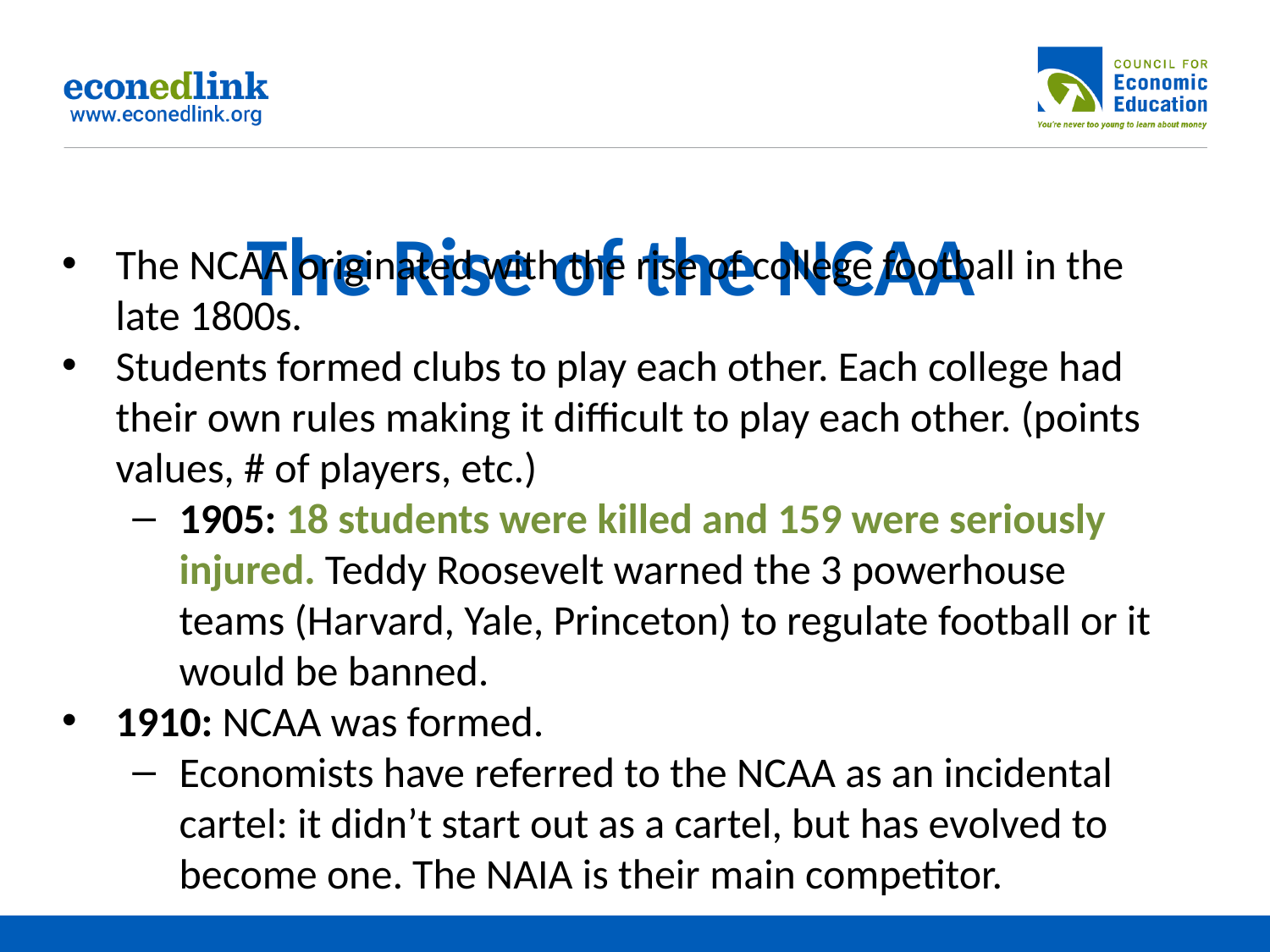

# The Rise of the NCAA
The NCAA originated with the rise of college football in the late 1800s.
Students formed clubs to play each other. Each college had their own rules making it difficult to play each other. (points values, # of players, etc.)
1905: 18 students were killed and 159 were seriously injured. Teddy Roosevelt warned the 3 powerhouse teams (Harvard, Yale, Princeton) to regulate football or it would be banned.
1910: NCAA was formed.
Economists have referred to the NCAA as an incidental cartel: it didn’t start out as a cartel, but has evolved to become one. The NAIA is their main competitor.